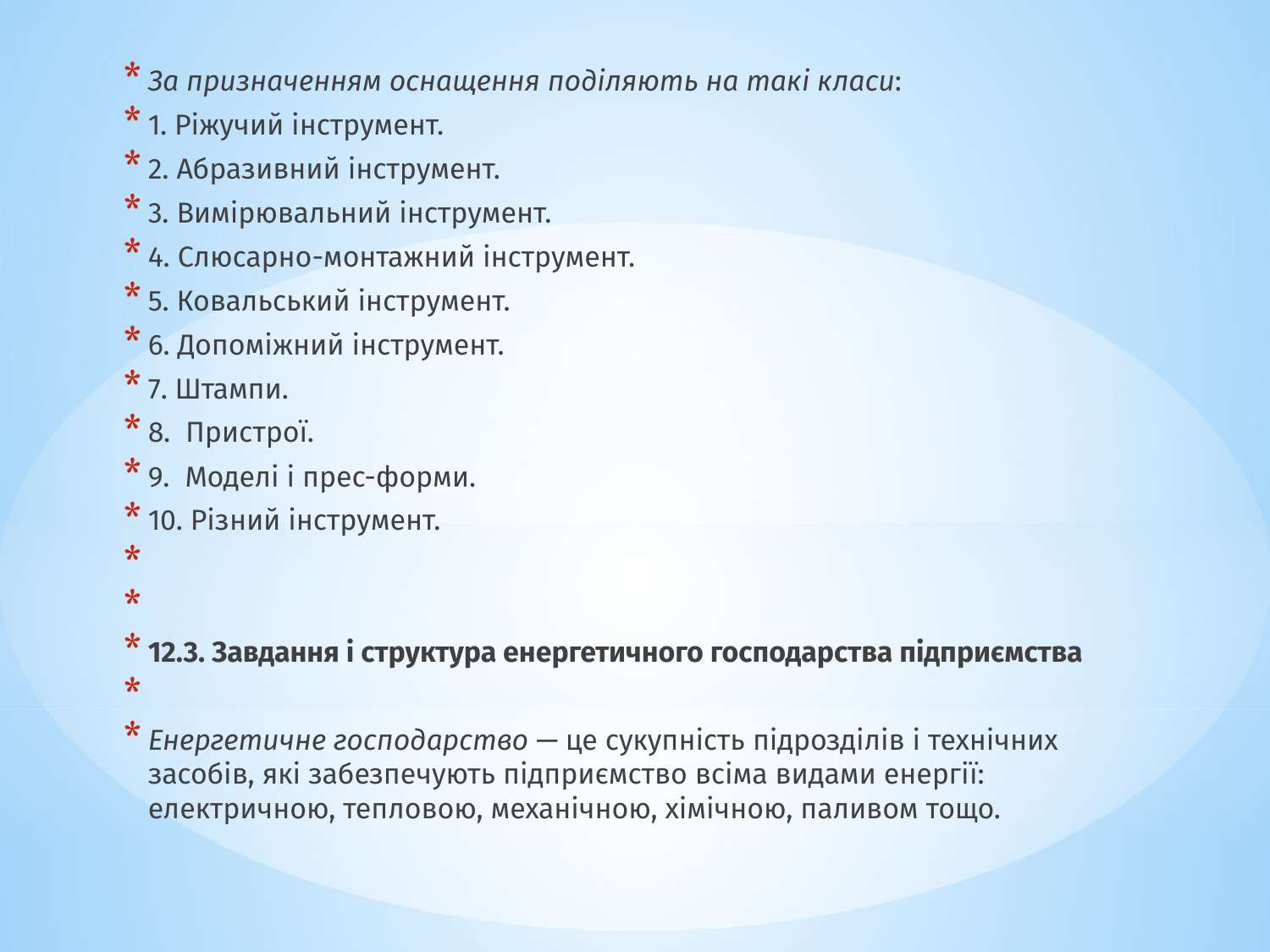

За призначенням оснащення поділяють на такі класи:
1. Ріжучий інструмент.
2. Абразивний інструмент.
3. Вимірювальний інструмент.
4. Слюсарно-монтажний інструмент.
5. Ковальський інструмент.
6. Допоміжний інструмент.
7. Штампи.
8.  Пристрої.
9.  Моделі і прес-форми.
10. Різний інструмент.

12.3. Завдання і структура енергетичного господарства підприємства

Енергетичне господарство — це сукупність підрозділів і технічних засобів, які забезпечують підприємство всіма видами енергії: електричною, тепловою, механічною, хімічною, паливом тощо.